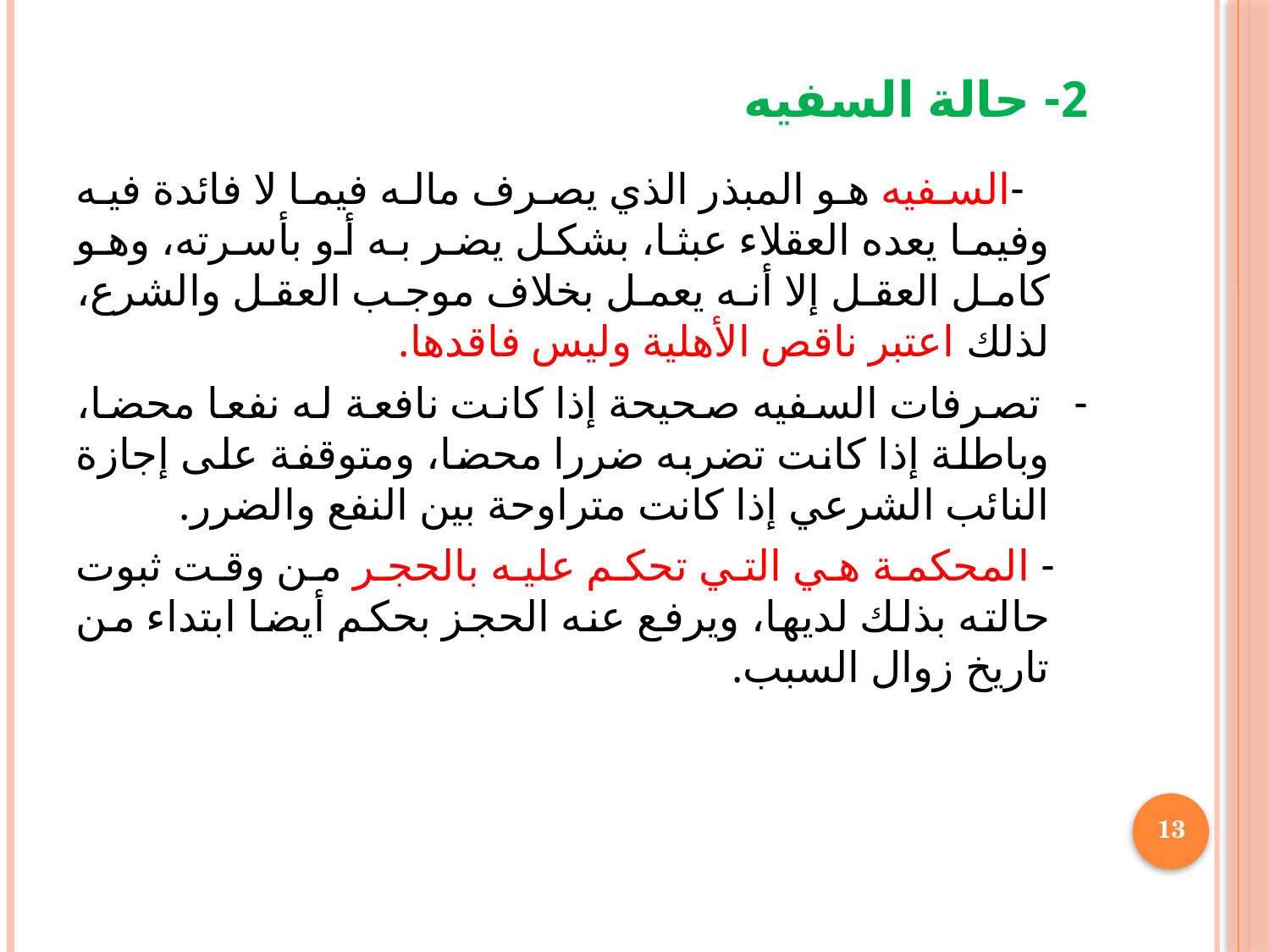

# 2- حالة السفيه
   -السفيه هو المبذر الذي يصرف ماله فيما لا فائدة فيه وفيما يعده العقلاء عبثا، بشكل يضر به أو بأسرته، وهو كامل العقل إلا أنه يعمل بخلاف موجب العقل والشرع، لذلك اعتبر ناقص الأهلية وليس فاقدها.
-   تصرفات السفيه صحيحة إذا كانت نافعة له نفعا محضا، وباطلة إذا كانت تضربه ضررا محضا، ومتوقفة على إجازة النائب الشرعي إذا كانت متراوحة بين النفع والضرر.
   - المحكمة هي التي تحكم عليه بالحجر من وقت ثبوت حالته بذلك لديها، ويرفع عنه الحجز بحكم أيضا ابتداء من تاريخ زوال السبب.

13